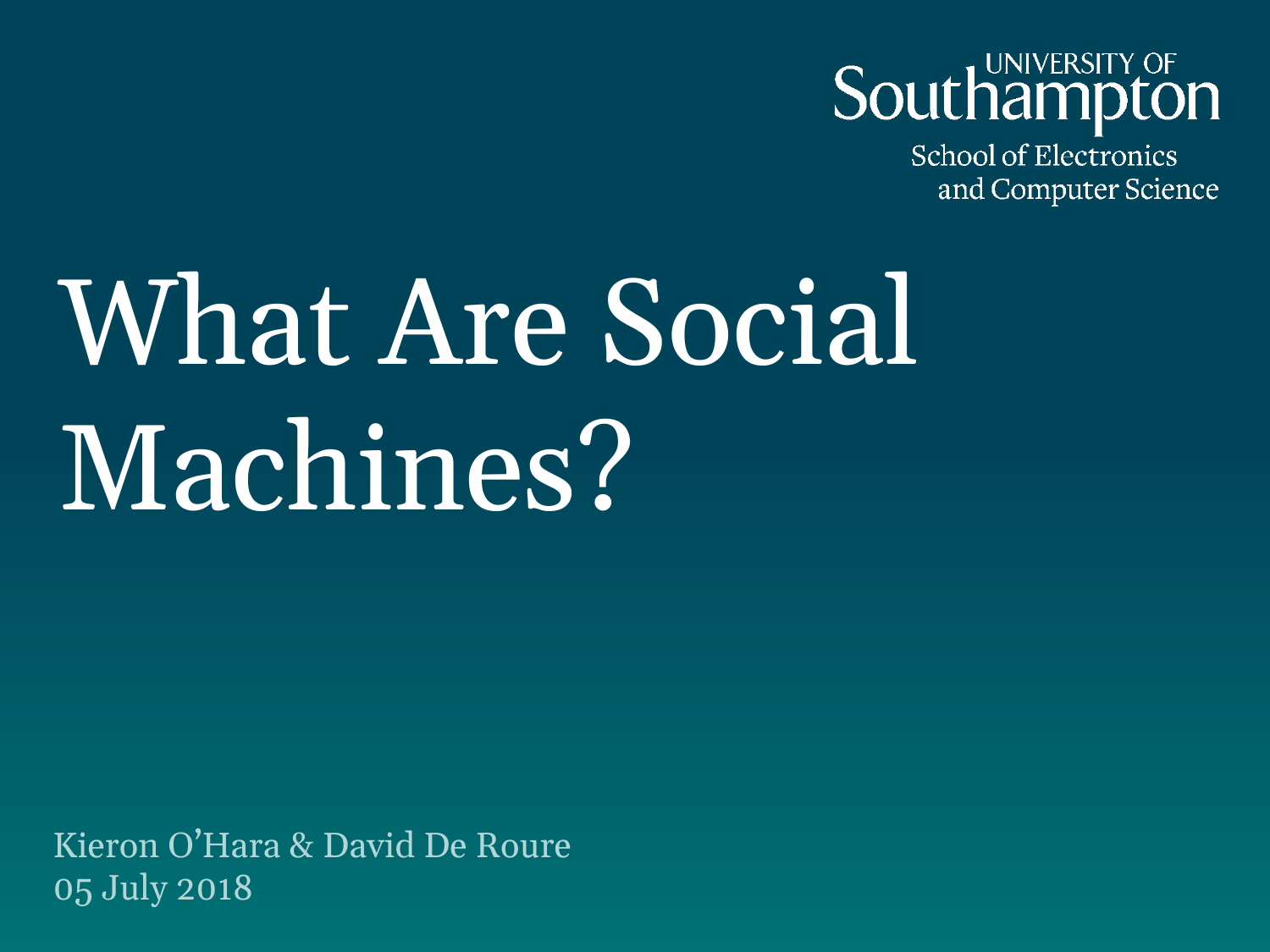

# What Are Social Machines?

Kieron O’Hara & David De Roure
05 July 2018